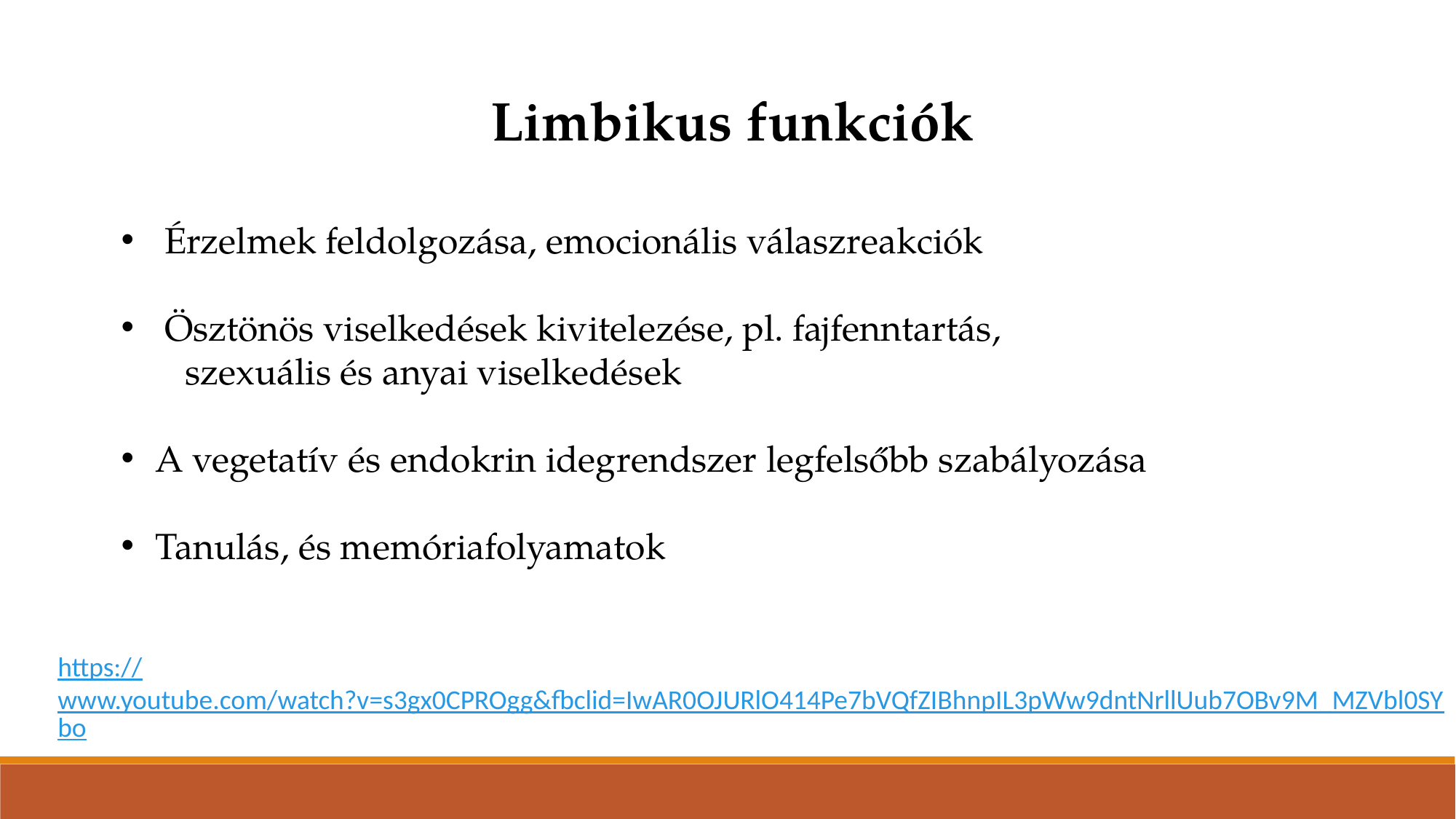

Limbikus funkciók

 Érzelmek feldolgozása, emocionális válaszreakciók

 Ösztönös viselkedések kivitelezése, pl. fajfenntartás,
       szexuális és anyai viselkedések

A vegetatív és endokrin idegrendszer legfelsőbb szabályozása

Tanulás, és memóriafolyamatok
https://www.youtube.com/watch?v=s3gx0CPROgg&fbclid=IwAR0OJURlO414Pe7bVQfZIBhnpIL3pWw9dntNrllUub7OBv9M_MZVbl0SYbo